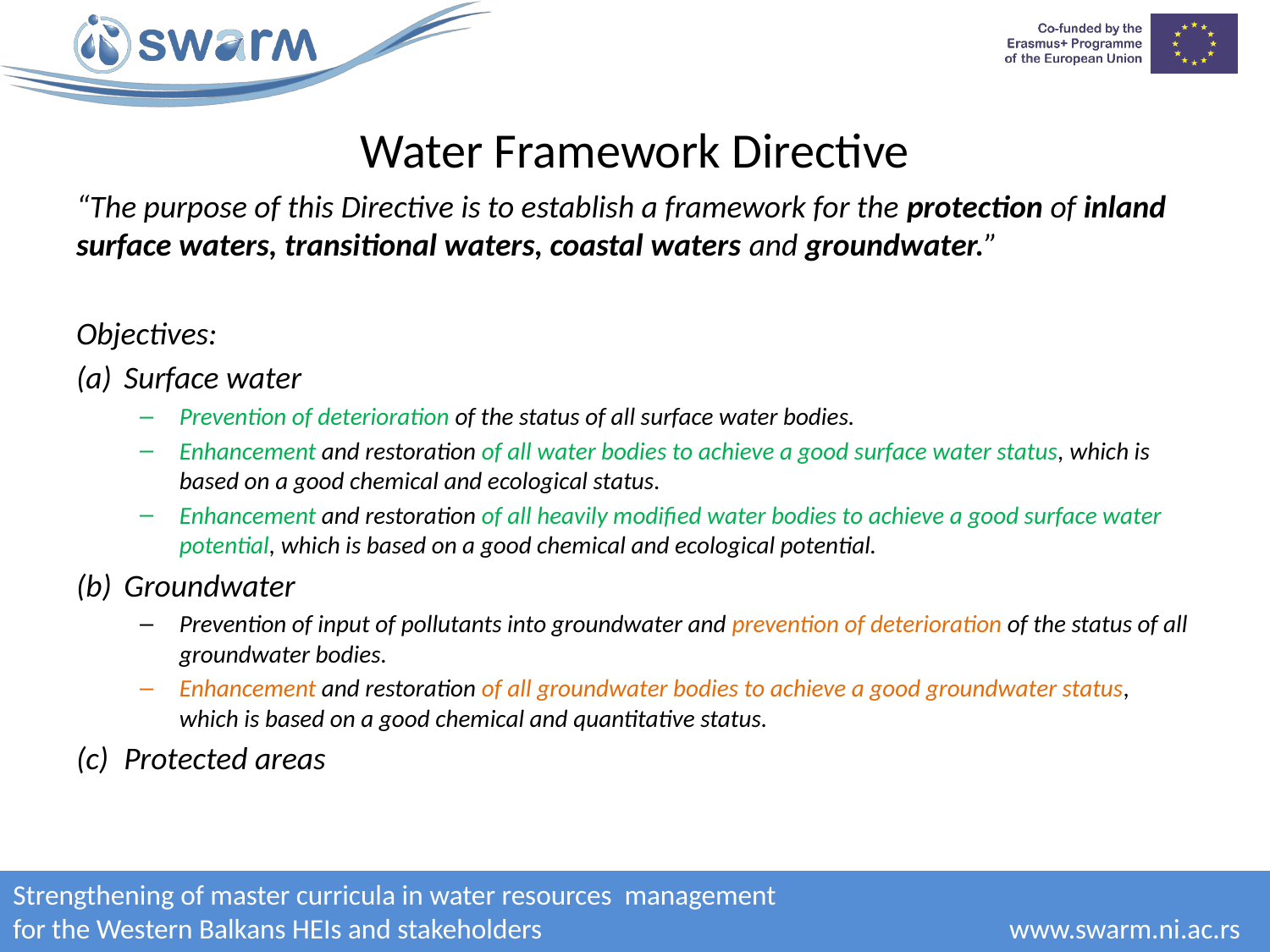

# Water Framework Directive
“The purpose of this Directive is to establish a framework for the protection of inland surface waters, transitional waters, coastal waters and groundwater.”

Objectives:
Surface water
Prevention of deterioration of the status of all surface water bodies.
Enhancement and restoration of all water bodies to achieve a good surface water status, which is based on a good chemical and ecological status.
Enhancement and restoration of all heavily modified water bodies to achieve a good surface water potential, which is based on a good chemical and ecological potential.
Groundwater
Prevention of input of pollutants into groundwater and prevention of deterioration of the status of all groundwater bodies.
Enhancement and restoration of all groundwater bodies to achieve a good groundwater status, which is based on a good chemical and quantitative status.
Protected areas